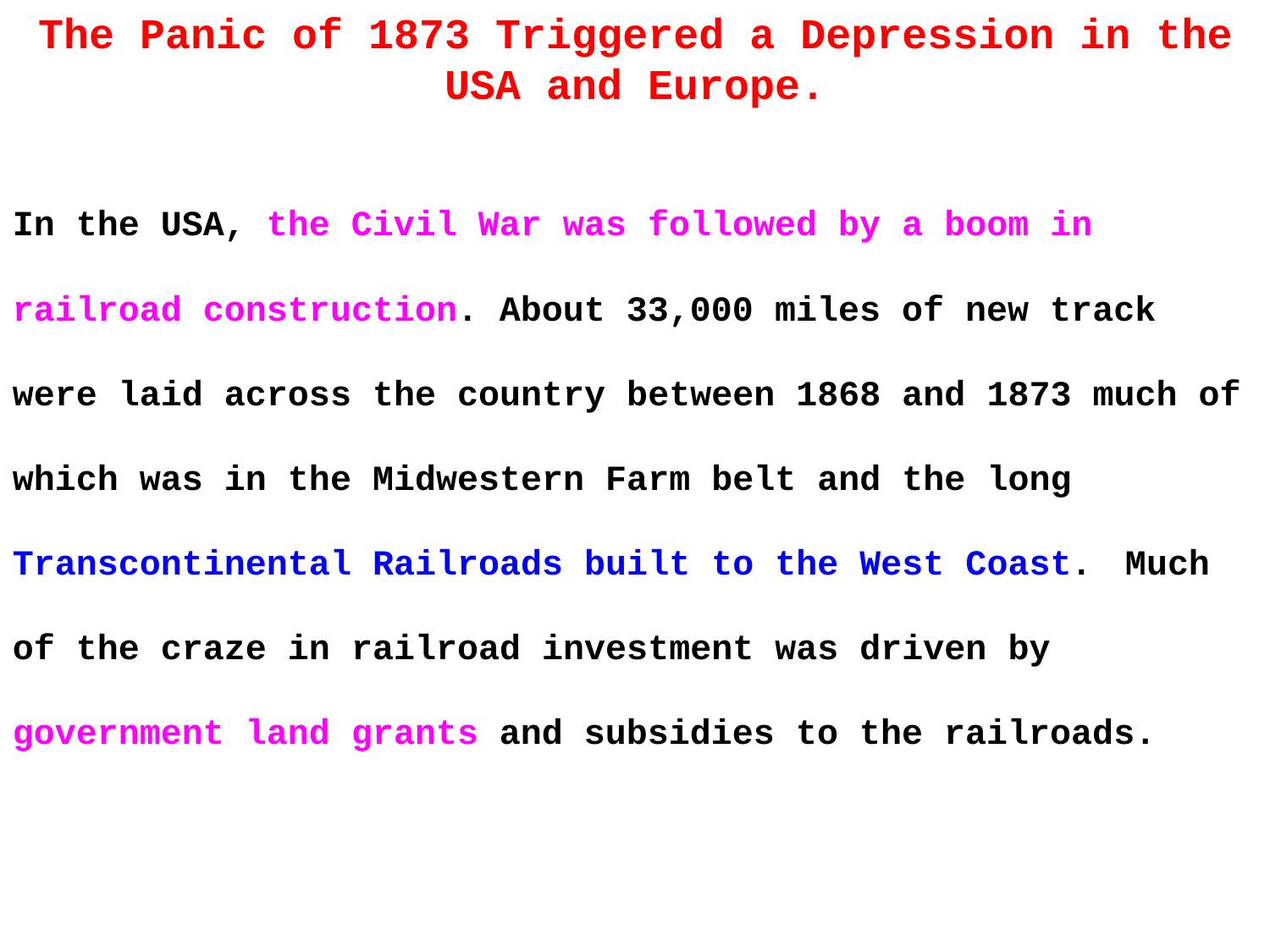

The Panic of 1873 Triggered a Depression in the USA and Europe.

In the USA, the Civil War was followed by a boom in railroad construction. About 33,000 miles of new track were laid across the country between 1868 and 1873 much of which was in the Midwestern Farm belt and the long Transcontinental Railroads built to the West Coast.  Much of the craze in railroad investment was driven by government land grants and subsidies to the railroads.